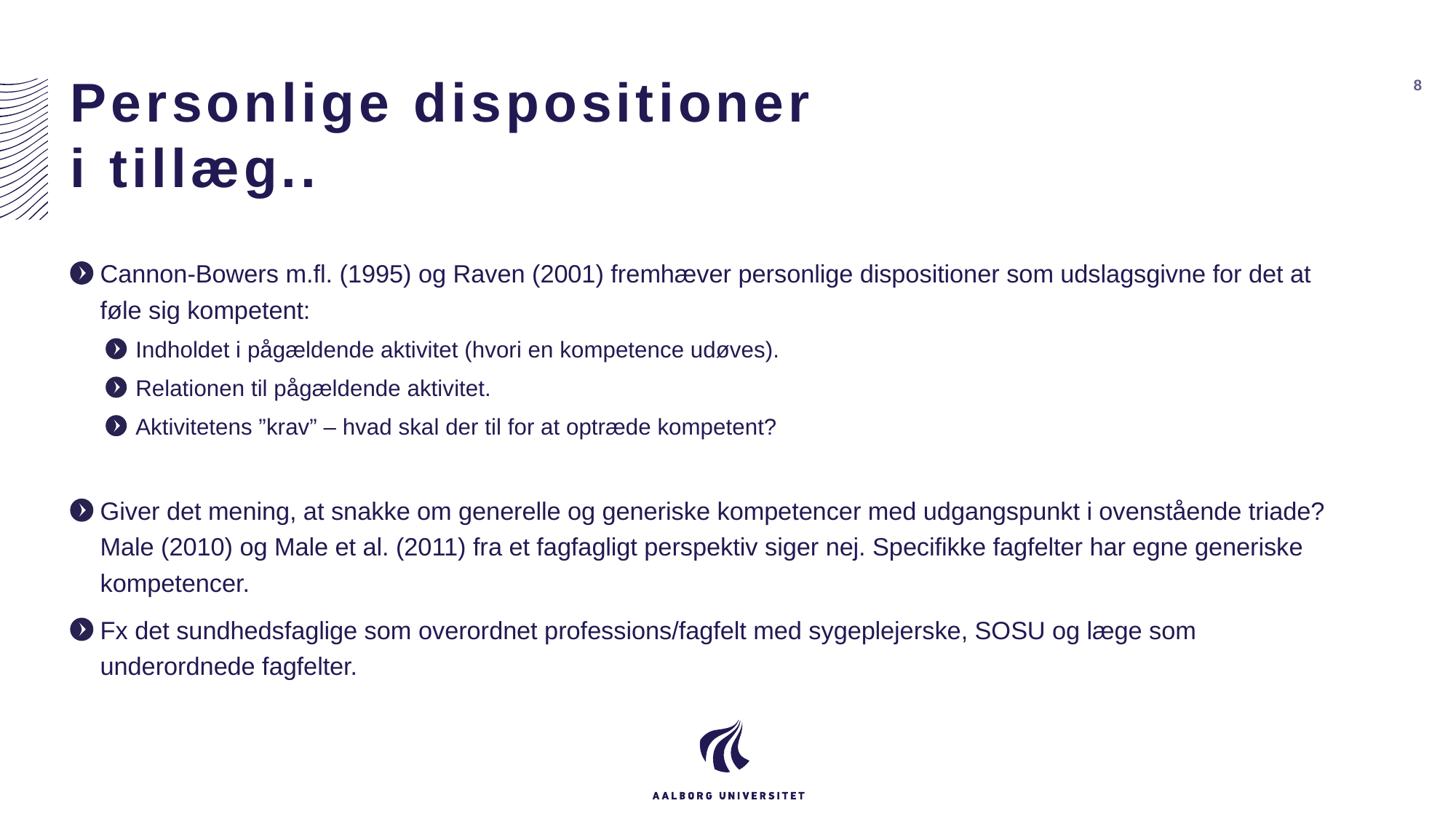

# Personlige dispositioner i tillæg..
8
Cannon-Bowers m.fl. (1995) og Raven (2001) fremhæver personlige dispositioner som udslagsgivne for det at føle sig kompetent:
Indholdet i pågældende aktivitet (hvori en kompetence udøves).
Relationen til pågældende aktivitet.
Aktivitetens ”krav” – hvad skal der til for at optræde kompetent?

Giver det mening, at snakke om generelle og generiske kompetencer med udgangspunkt i ovenstående triade? Male (2010) og Male et al. (2011) fra et fagfagligt perspektiv siger nej. Specifikke fagfelter har egne generiske kompetencer.
Fx det sundhedsfaglige som overordnet professions/fagfelt med sygeplejerske, SOSU og læge som underordnede fagfelter.